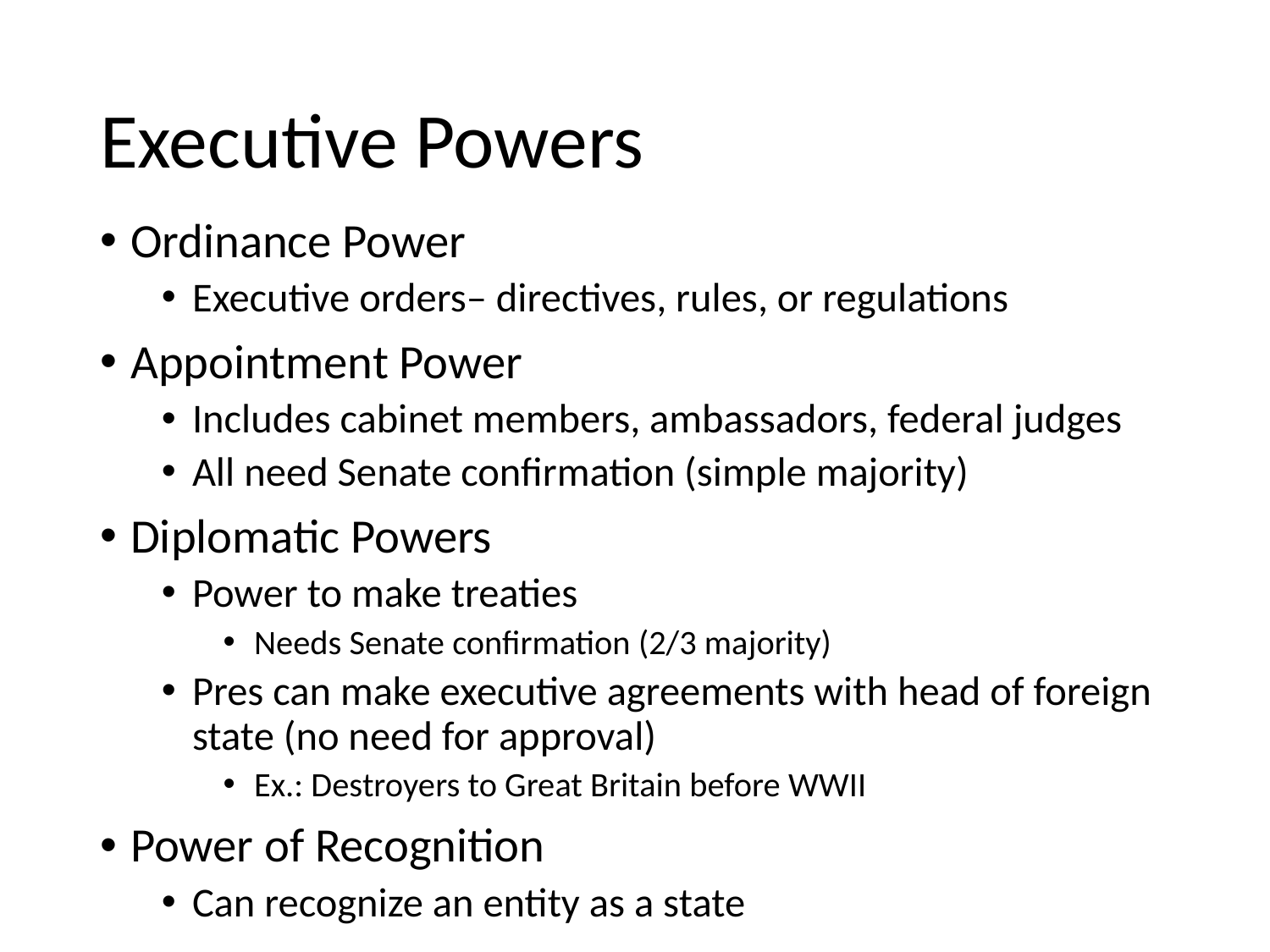

# Executive Powers
Ordinance Power
Executive orders– directives, rules, or regulations
Appointment Power
Includes cabinet members, ambassadors, federal judges
All need Senate confirmation (simple majority)
Diplomatic Powers
Power to make treaties
Needs Senate confirmation (2/3 majority)
Pres can make executive agreements with head of foreign state (no need for approval)
Ex.: Destroyers to Great Britain before WWII
Power of Recognition
Can recognize an entity as a state